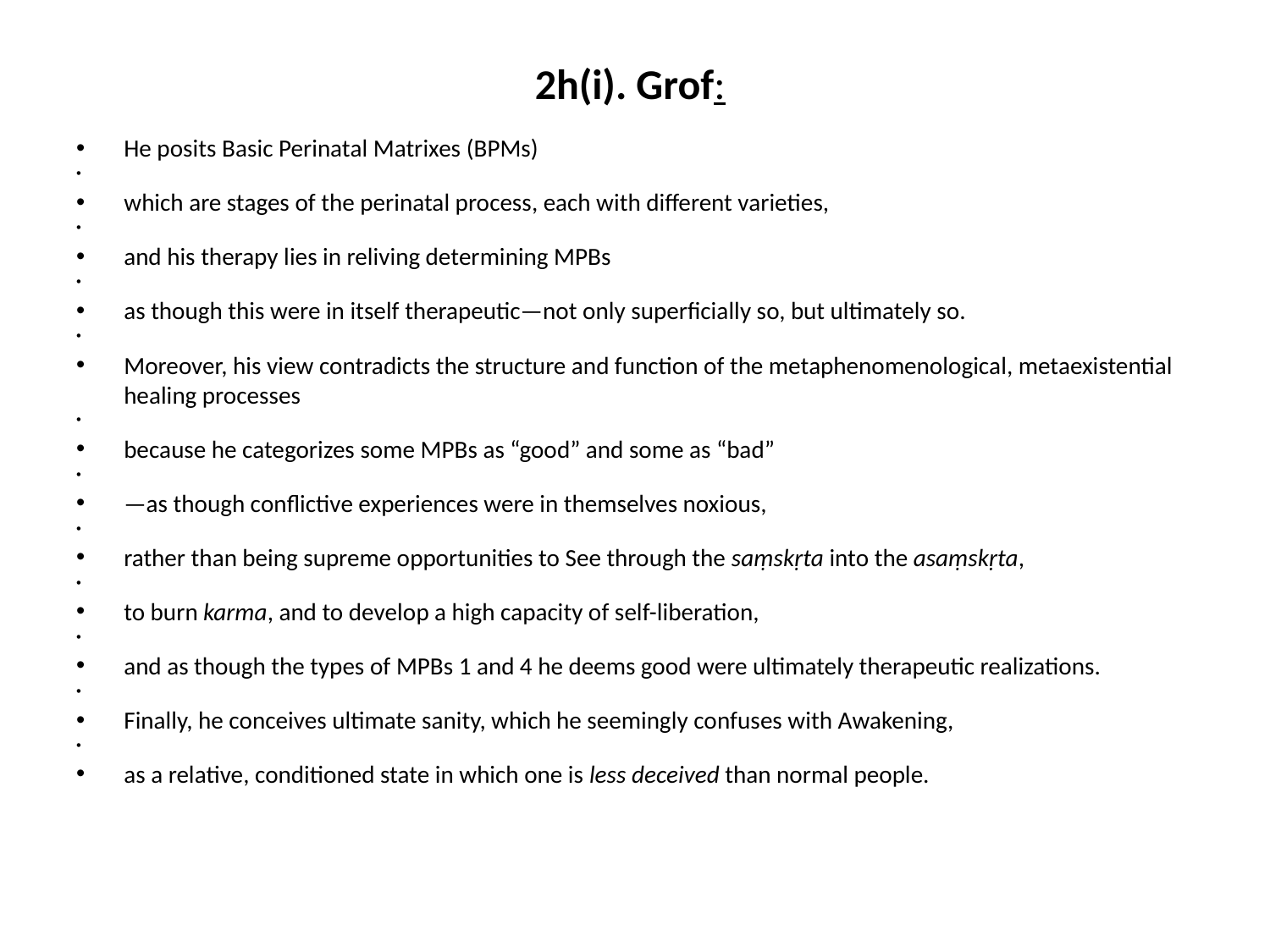

# 2h(i). Grof:
He posits Basic Perinatal Matrixes (BPMs)

which are stages of the perinatal process, each with different varieties,

and his therapy lies in reliving determining MPBs

as though this were in itself therapeutic—not only superficially so, but ultimately so.

Moreover, his view contradicts the structure and function of the metaphenomenological, metaexistential healing processes

because he categorizes some MPBs as “good” and some as “bad”

—as though conflictive experiences were in themselves noxious,

rather than being supreme opportunities to See through the saṃskṛta into the asaṃskṛta,

to burn karma, and to develop a high capacity of self-liberation,

and as though the types of MPBs 1 and 4 he deems good were ultimately therapeutic realizations.

Finally, he conceives ultimate sanity, which he seemingly confuses with Awakening,

as a relative, conditioned state in which one is less deceived than normal people.